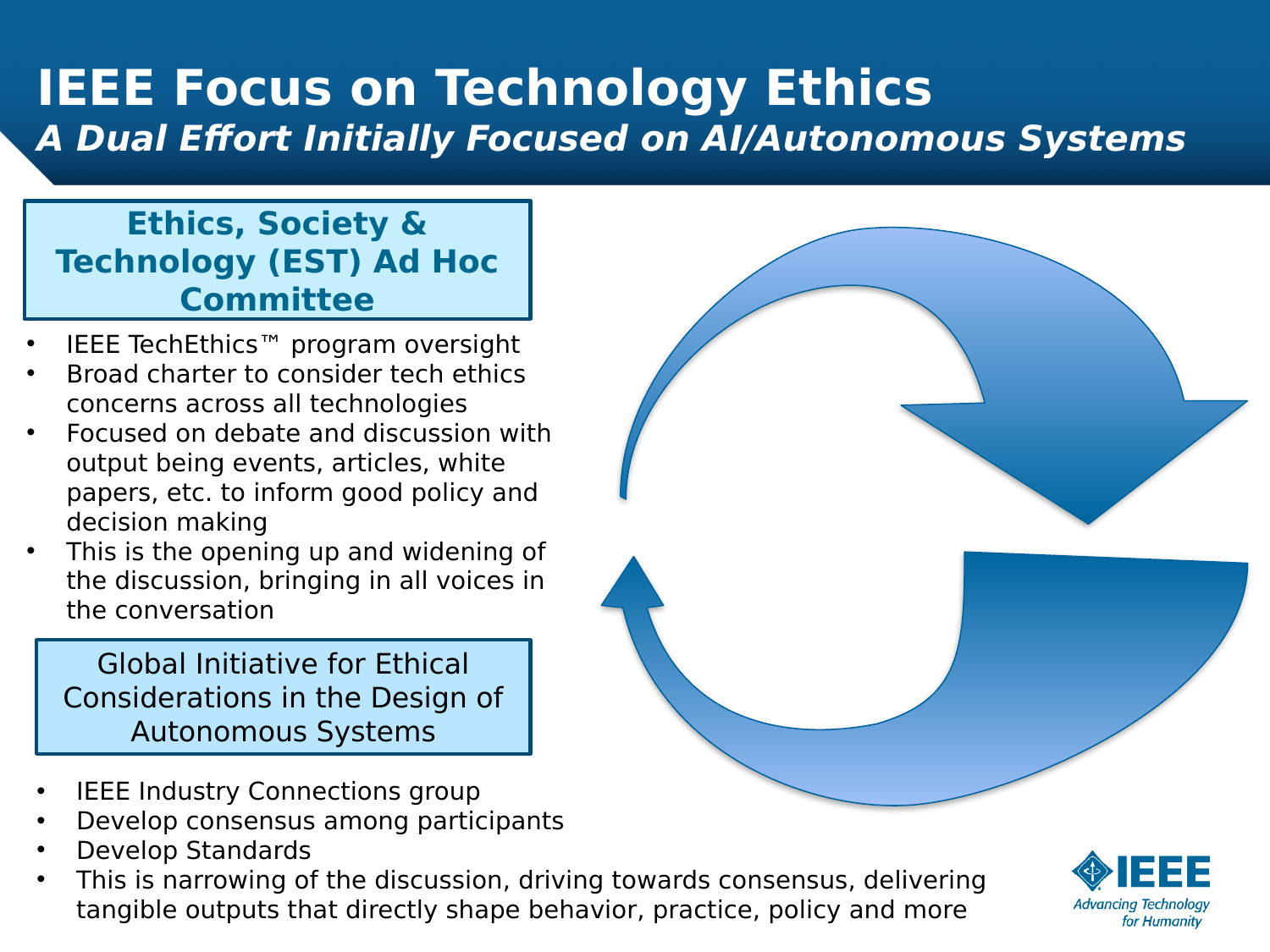

# IEEE Focus on Technology Ethics A Dual Effort Initially Focused on AI/Autonomous Systems
Ethics, Society & Technology (EST) Ad Hoc Committee

IEEE TechEthics™ program oversight
Broad charter to consider tech ethics concerns across all technologies
Focused on debate and discussion with output being events, articles, white papers, etc. to inform good policy and decision making
This is the opening up and widening of the discussion, bringing in all voices in the conversation
Global Initiative for Ethical Considerations in the Design of Autonomous Systems
IEEE Industry Connections group
Develop consensus among participants
Develop Standards
This is narrowing of the discussion, driving towards consensus, delivering tangible outputs that directly shape behavior, practice, policy and more